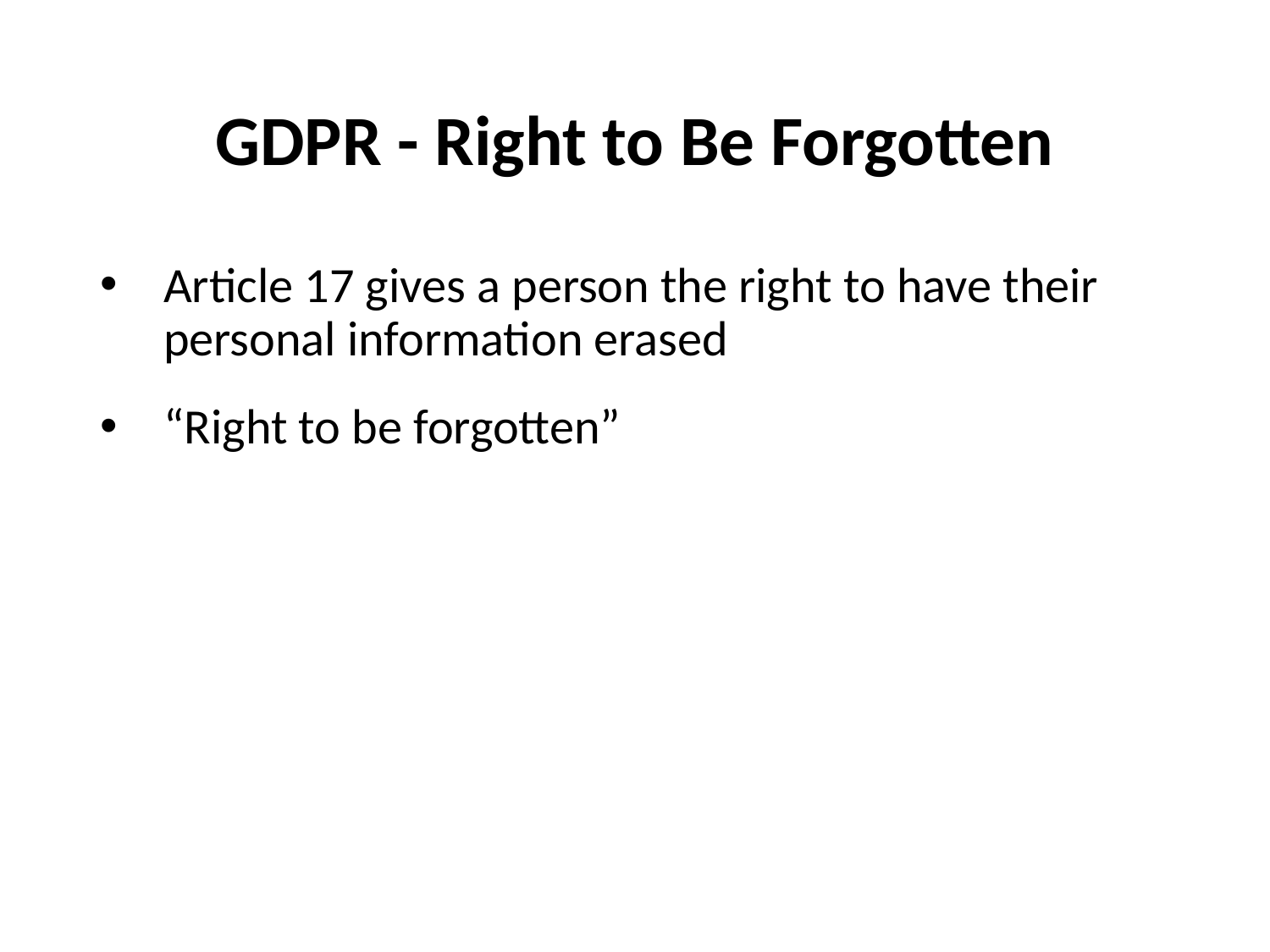

# GDPR - Right to Be Forgotten
Article 17 gives a person the right to have their personal information erased
“Right to be forgotten”